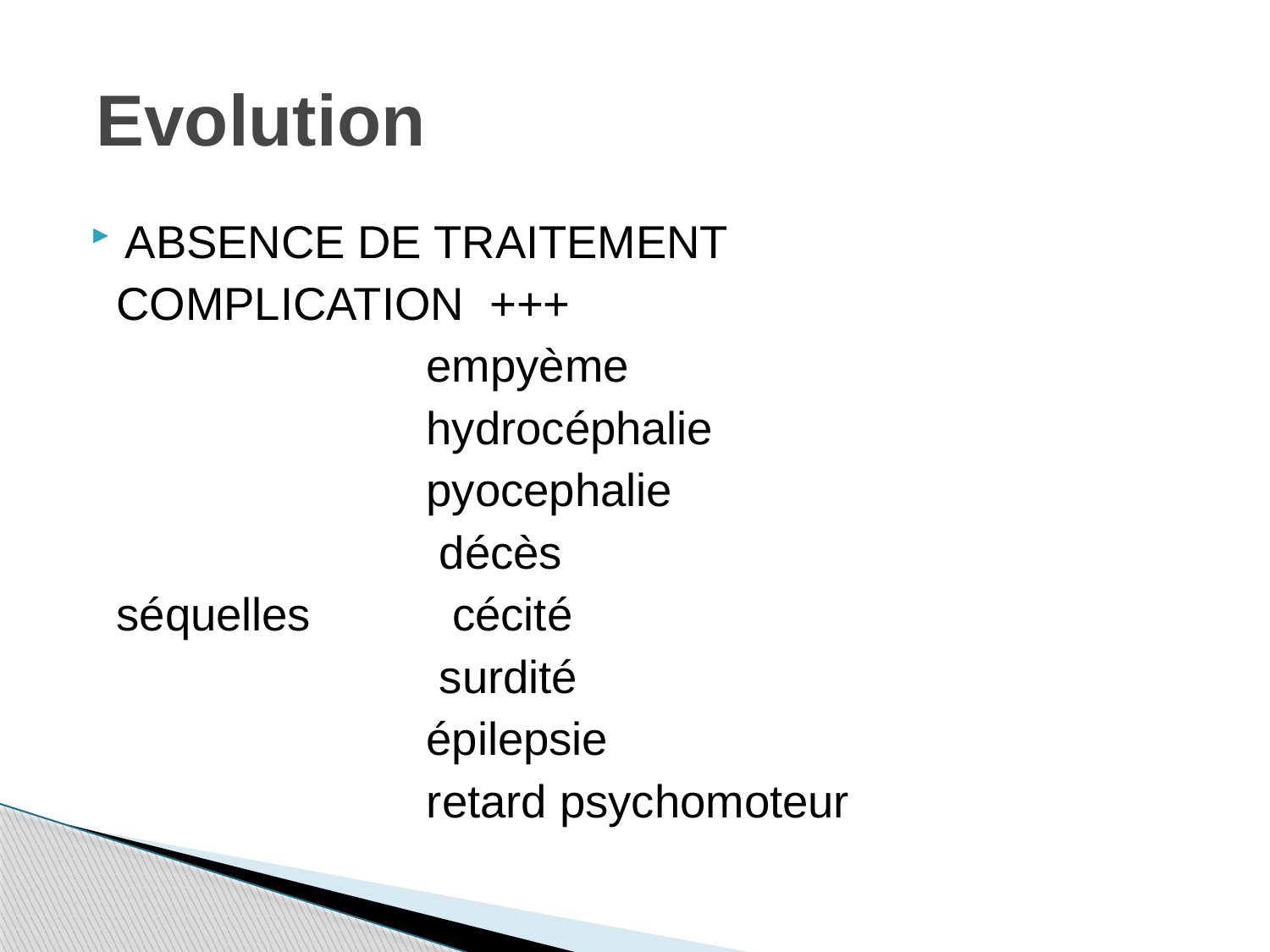

# Evolution
ABSENCE DE TRAITEMENT
  COMPLICATION  +++
                          empyème
                          hydrocéphalie
                          pyocephalie
                           décès
  séquelles           cécité
                           surdité
                          épilepsie
                          retard psychomoteur